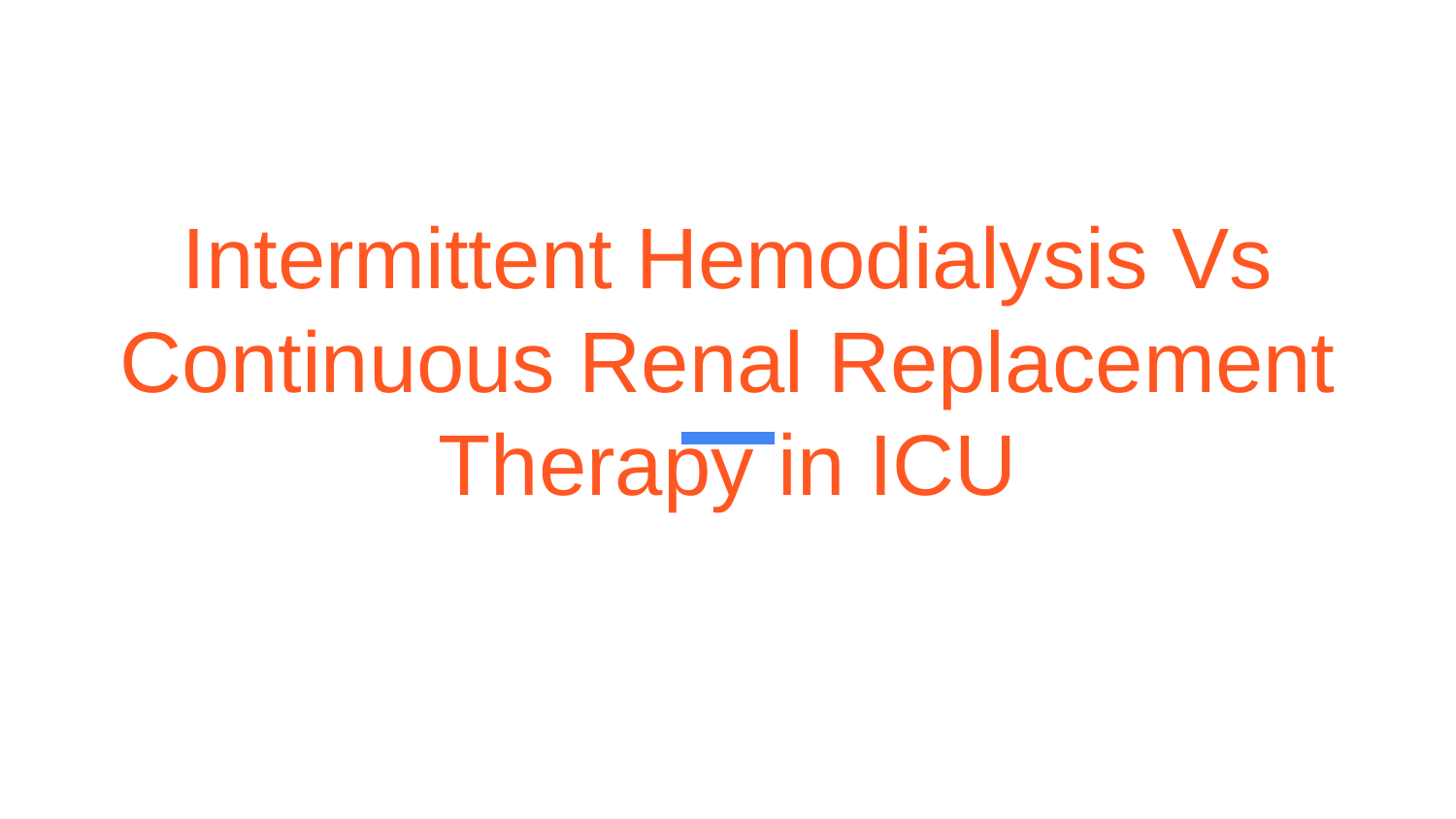

# Intermittent Hemodialysis Vs Continuous Renal Replacement Therapy in ICU